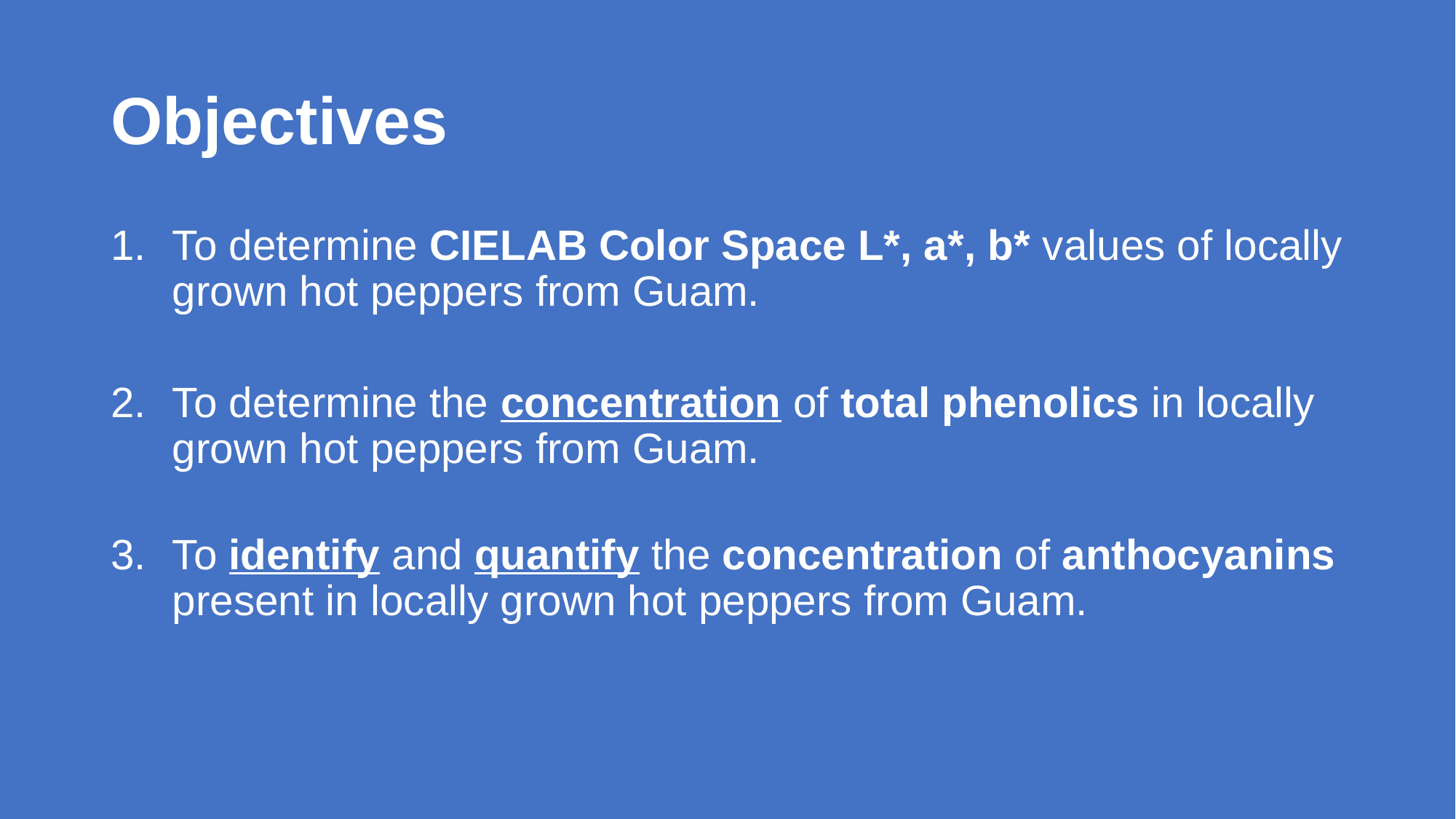

# Objectives
To determine CIELAB Color Space L*, a*, b* values of locally grown hot peppers from Guam.
To determine the concentration of total phenolics in locally grown hot peppers from Guam.
To identify and quantify the concentration of anthocyanins present in locally grown hot peppers from Guam.